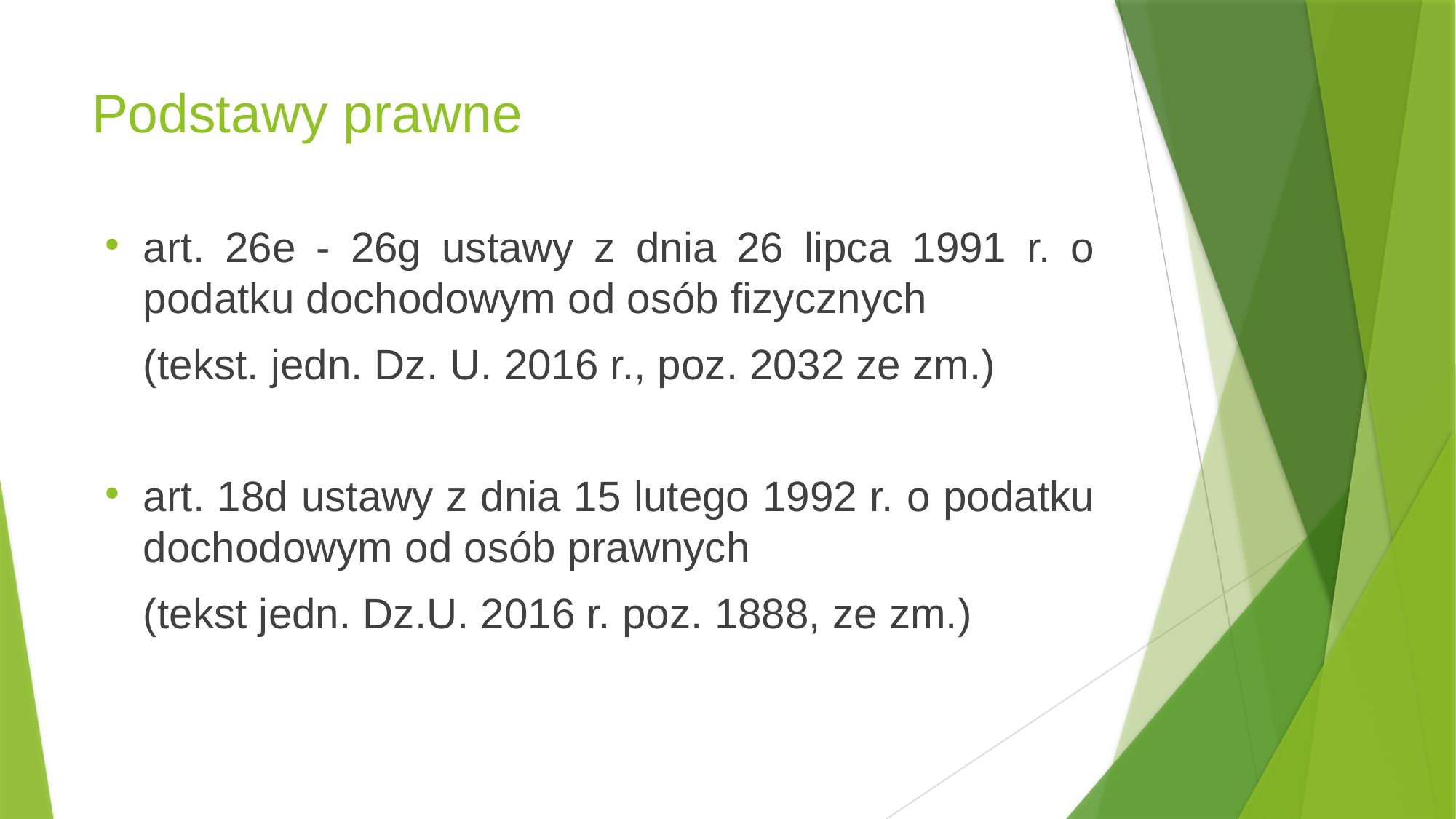

# Podstawy prawne
art. 26e - 26g ustawy z dnia 26 lipca 1991 r. o podatku dochodowym od osób fizycznych
	(tekst. jedn. Dz. U. 2016 r., poz. 2032 ze zm.)

art. 18d ustawy z dnia 15 lutego 1992 r. o podatku dochodowym od osób prawnych
	(tekst jedn. Dz.U. 2016 r. poz. 1888, ze zm.)